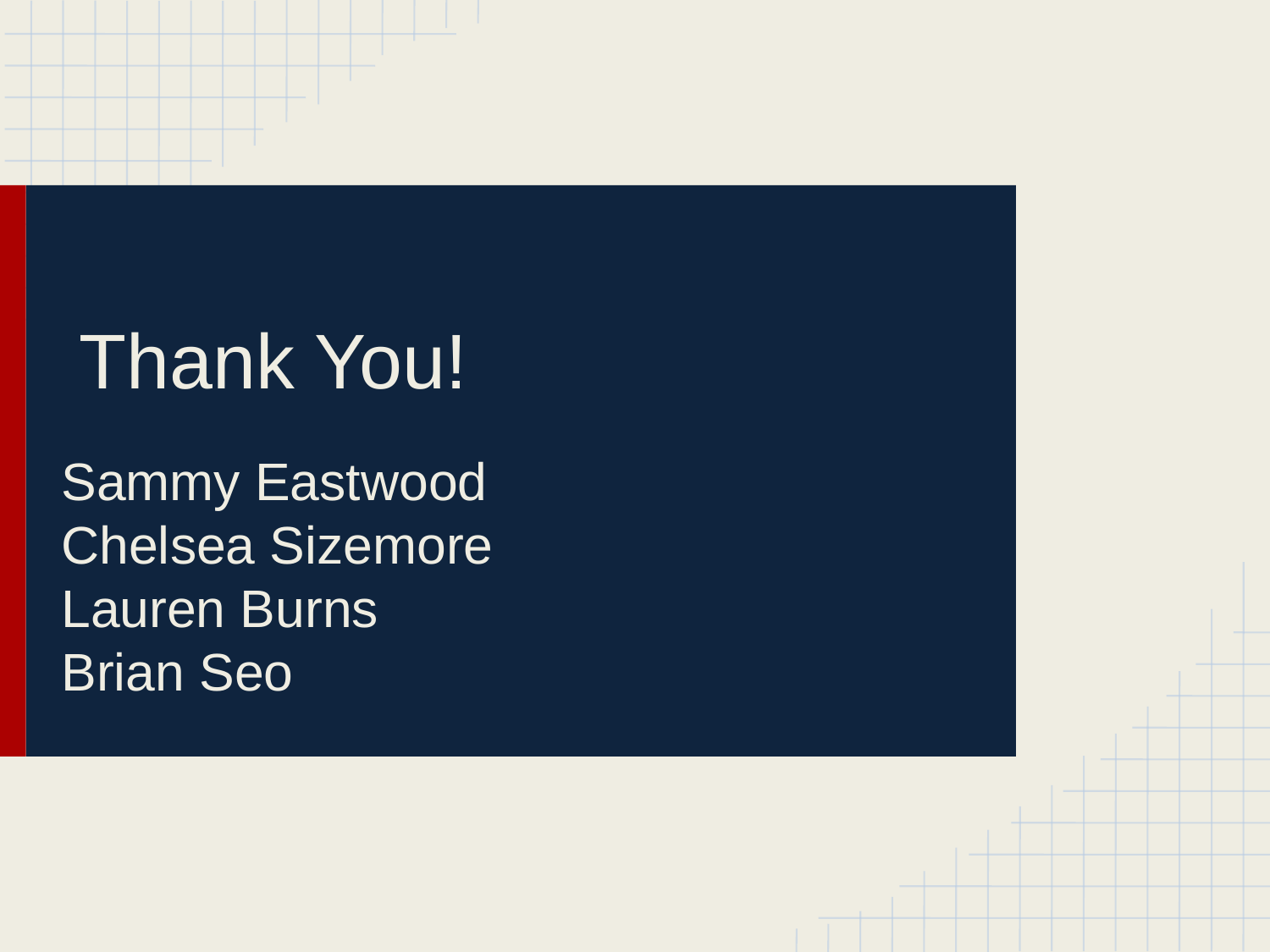

# Thank You!
Sammy Eastwood
Chelsea Sizemore
Lauren Burns
Brian Seo